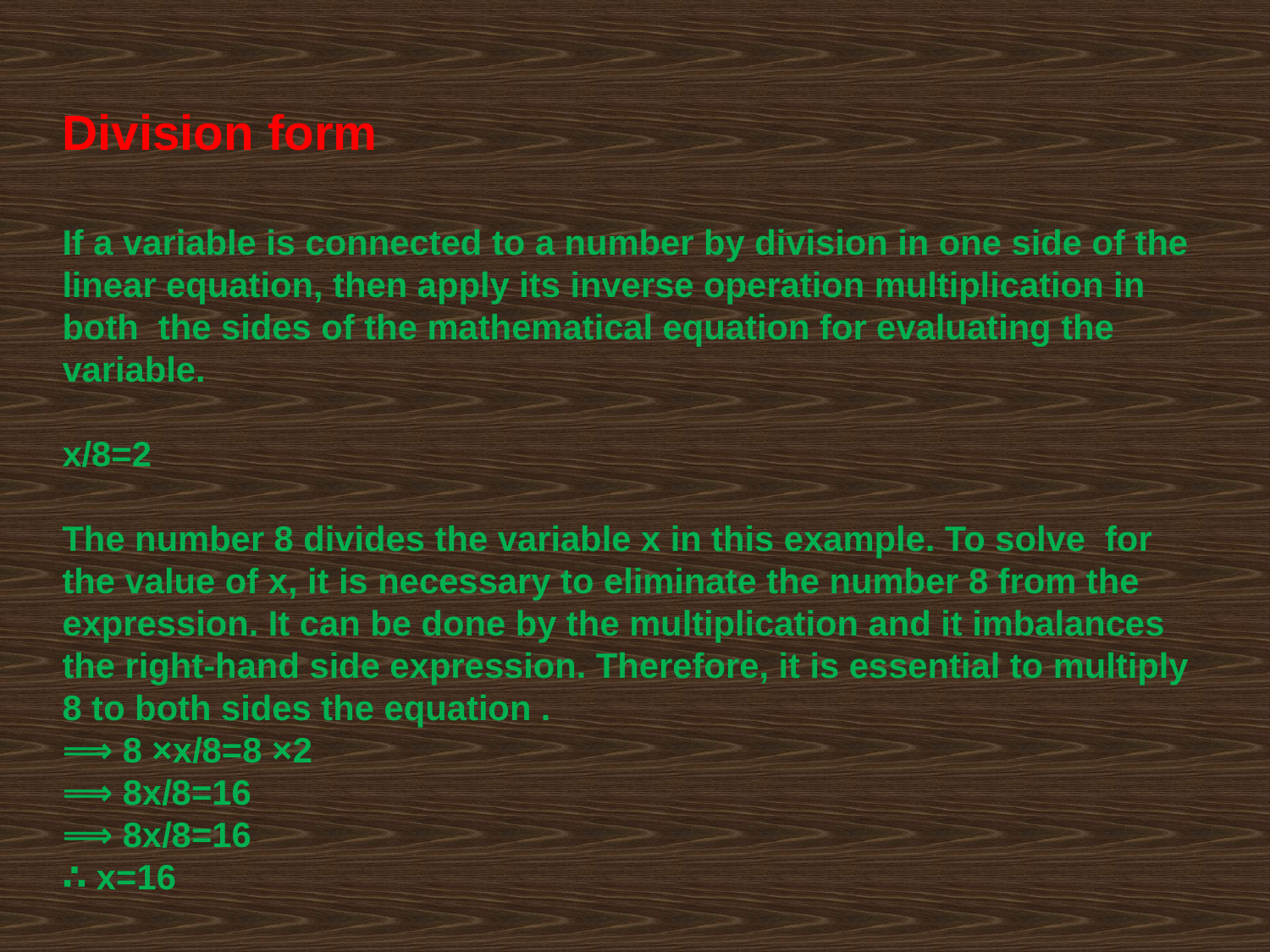

Division form

If a variable is connected to a number by division in one side of the linear equation, then apply its inverse operation multiplication in both  the sides of the mathematical equation for evaluating the variable.

x/8=2

The number 8 divides the variable x in this example. To solve  for the value of x, it is necessary to eliminate the number 8 from the expression. It can be done by the multiplication and it imbalances the right-hand side expression. Therefore, it is essential to multiply 8 to both sides the equation .
⟹ 8 ×x/8=8 ×2
⟹ 8x/8=16
⟹ 8x/8=16
∴ x=16